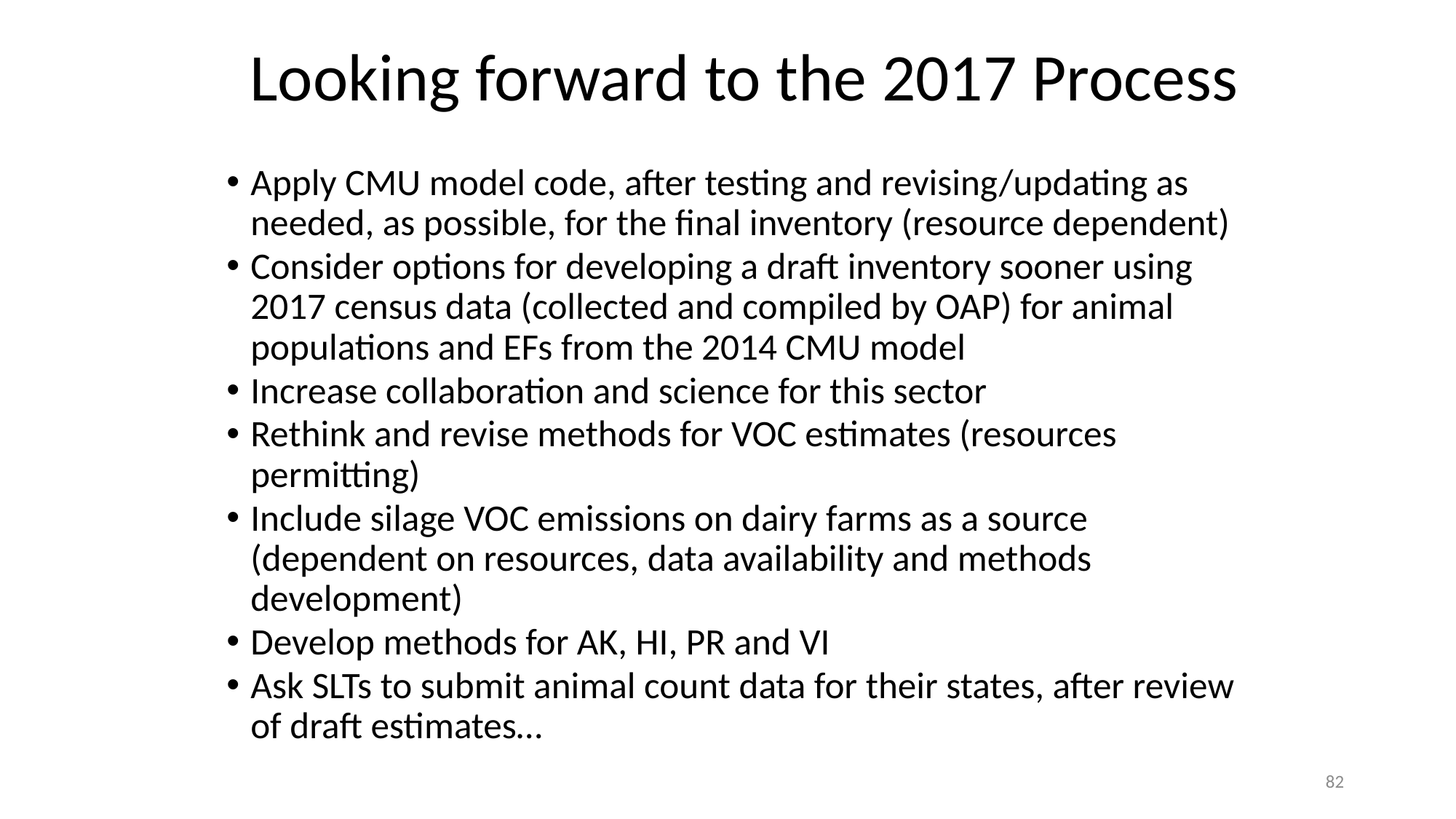

# Looking forward to the 2017 Process

Apply CMU model code, after testing and revising/updating as needed, as possible, for the final inventory (resource dependent)
Consider options for developing a draft inventory sooner using 2017 census data (collected and compiled by OAP) for animal populations and EFs from the 2014 CMU model
Increase collaboration and science for this sector
Rethink and revise methods for VOC estimates (resources permitting)
Include silage VOC emissions on dairy farms as a source (dependent on resources, data availability and methods development)
Develop methods for AK, HI, PR and VI
Ask SLTs to submit animal count data for their states, after review of draft estimates…

82